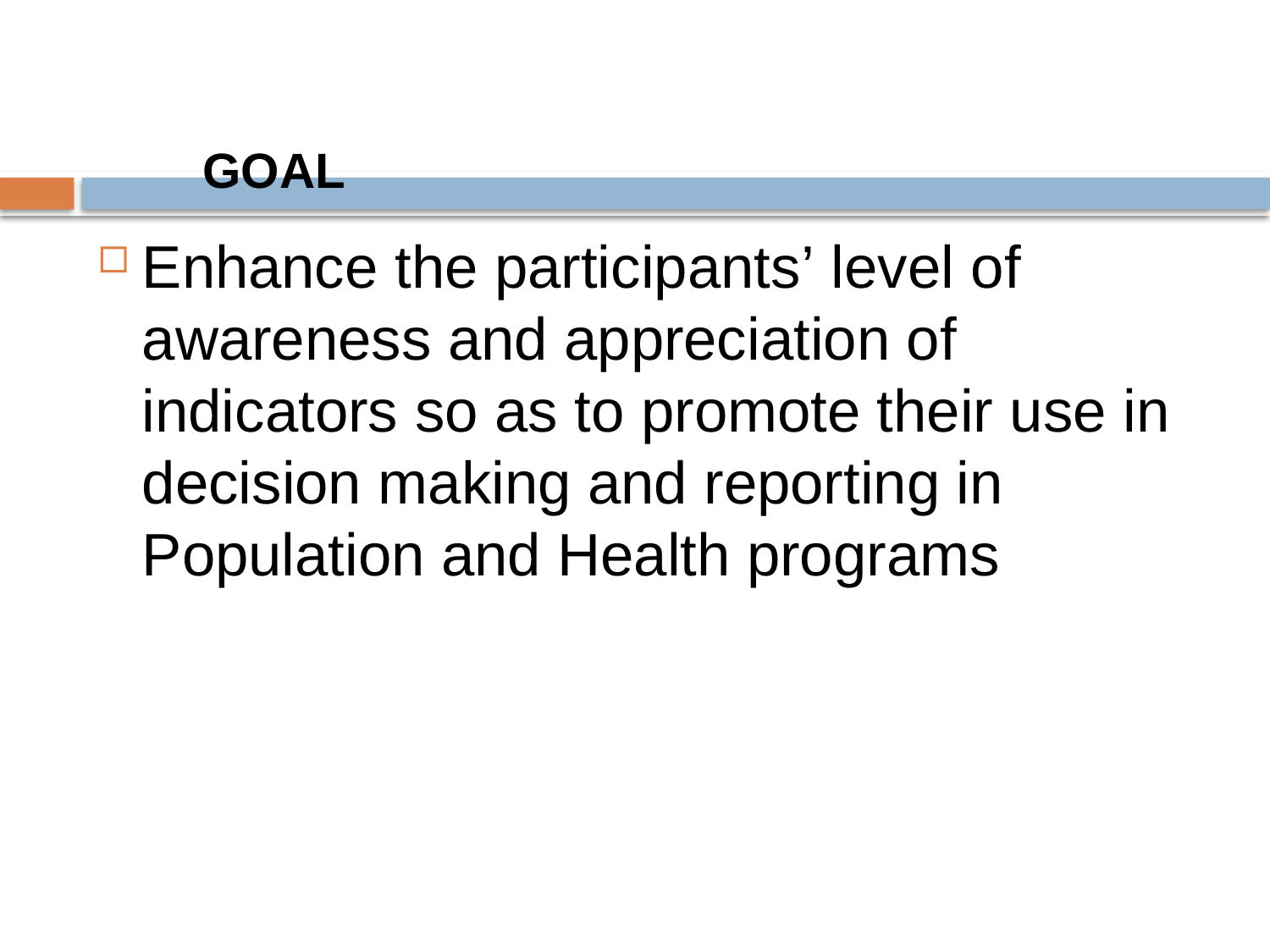

# GOAL
Enhance the participants’ level of awareness and appreciation of indicators so as to promote their use in decision making and reporting in Population and Health programs

117